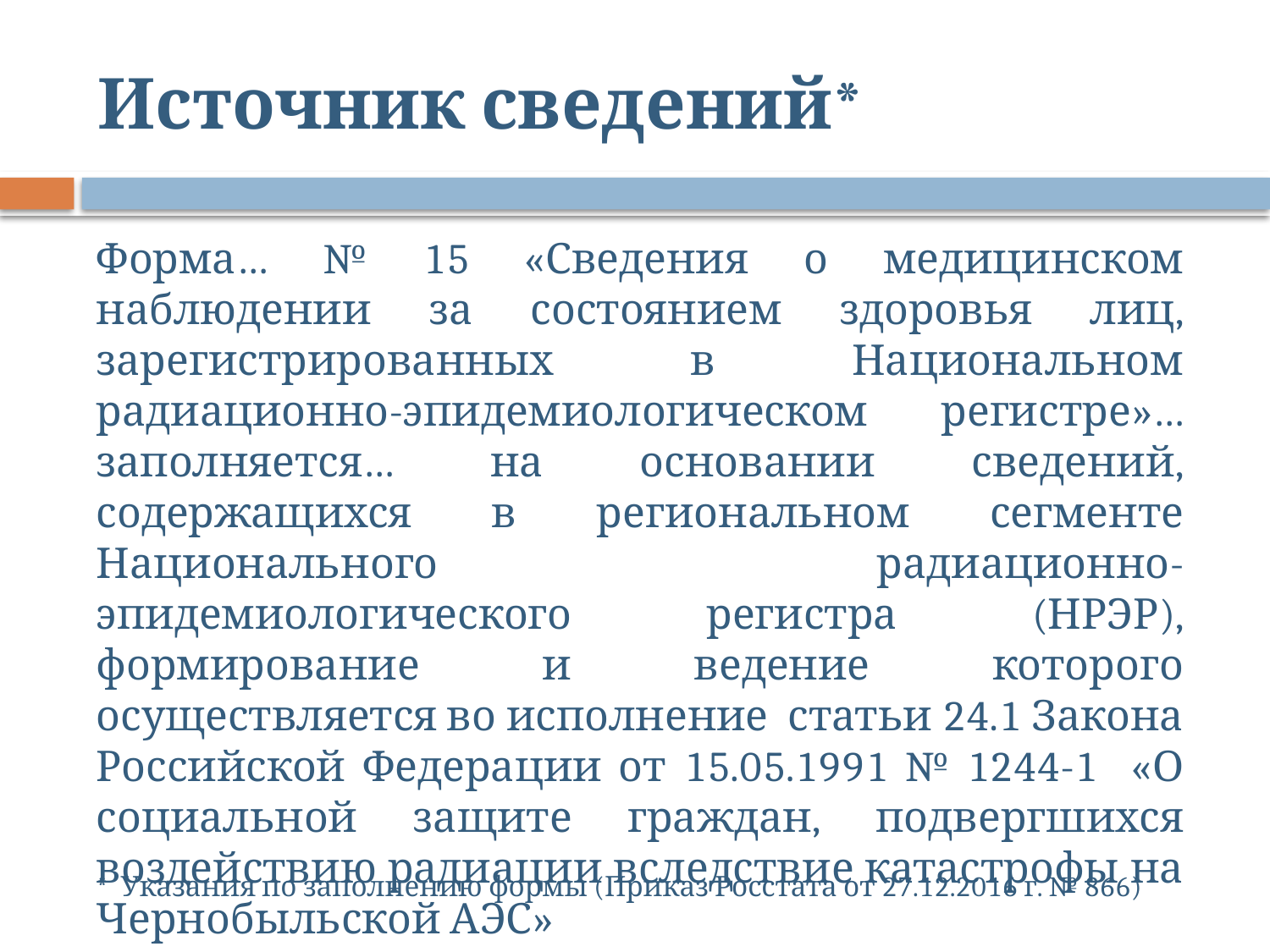

# Источник сведений*
Форма… № 15 «Сведения о медицинском наблюдении за состоянием здоровья лиц, зарегистрированных в Национальном радиационно-эпидемиологическом регистре»… заполняется… на основании сведений, содержащихся в региональном сегменте Национального радиационно-эпидемиологического регистра (НРЭР), формирование и ведение которого осуществляется во исполнение  статьи 24.1 Закона Российской Федерации от 15.05.1991 № 1244-1  «О социальной защите граждан, подвергшихся воздействию радиации вследствие катастрофы на Чернобыльской АЭС»
*  Указания по заполнению формы (Приказ Росстата от 27.12.2016 г. № 866)